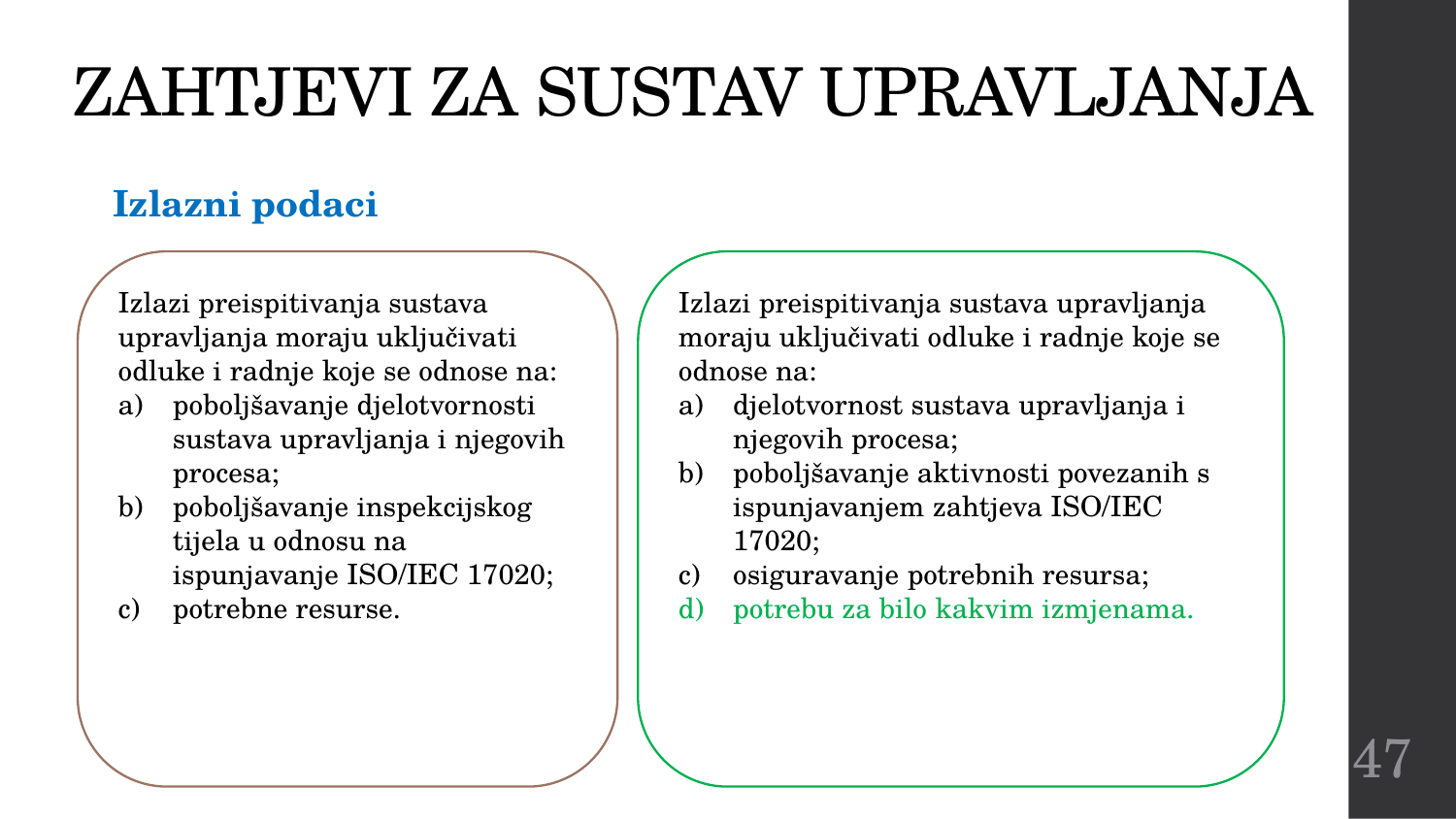

ZAHTJEVI ZA SUSTAV UPRAVLJANJA
Izlazni podaci

Izlazi preispitivanja sustava upravljanja moraju uključivati odluke i radnje koje se odnose na:
poboljšavanje djelotvornosti sustava upravljanja i njegovih procesa;
poboljšavanje inspekcijskog tijela u odnosu na ispunjavanje ISO/IEC 17020;
potrebne resurse.
Izlazi preispitivanja sustava upravljanja moraju uključivati odluke i radnje koje se odnose na:
djelotvornost sustava upravljanja i njegovih procesa;
poboljšavanje aktivnosti povezanih s ispunjavanjem zahtjeva ISO/IEC 17020;
osiguravanje potrebnih resursa;
potrebu za bilo kakvim izmjenama.
47